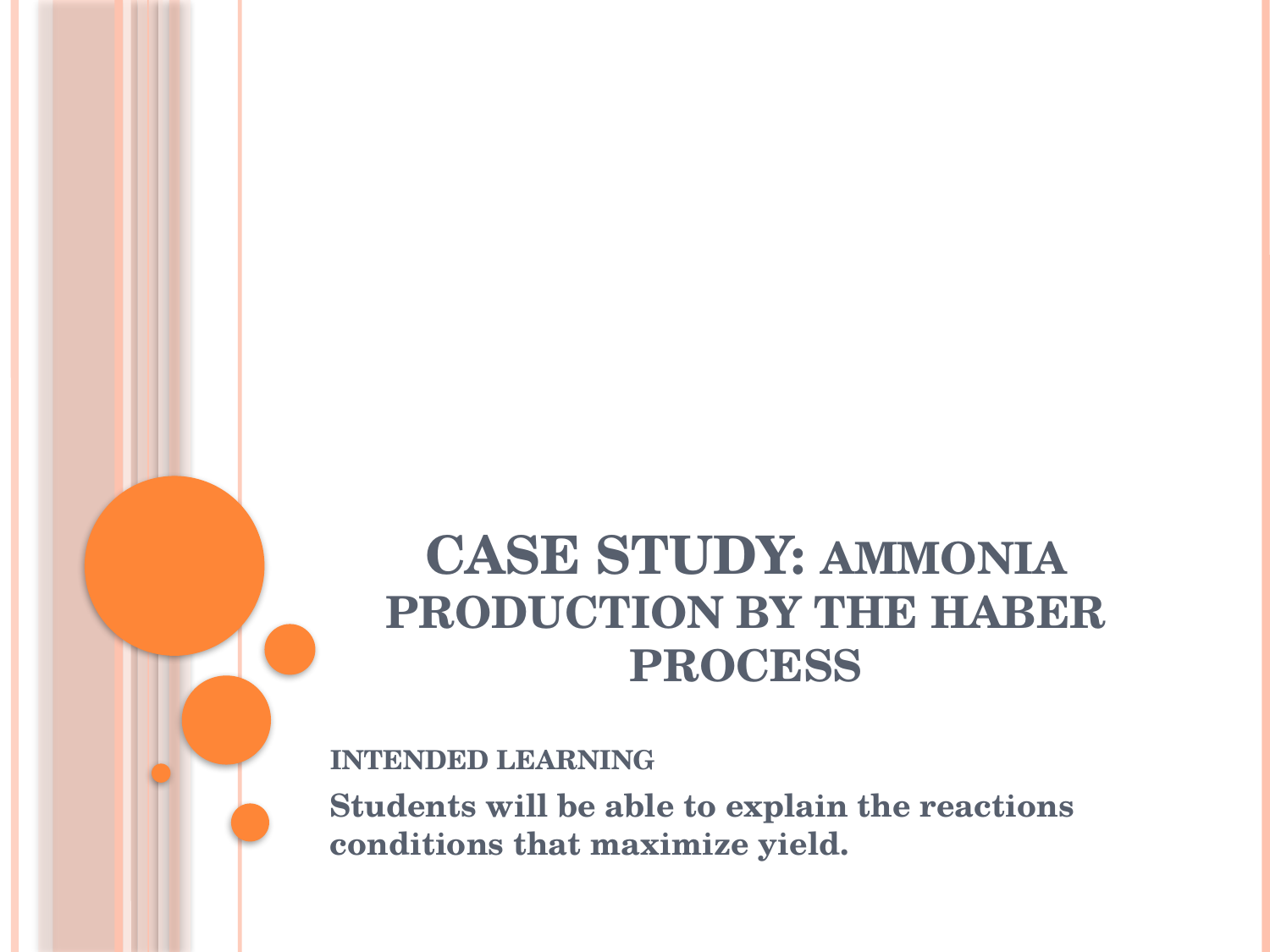

# Case Study: Ammonia Production by the Haber Process

INTENDED LEARNING
Students will be able to explain the reactions conditions that maximize yield.